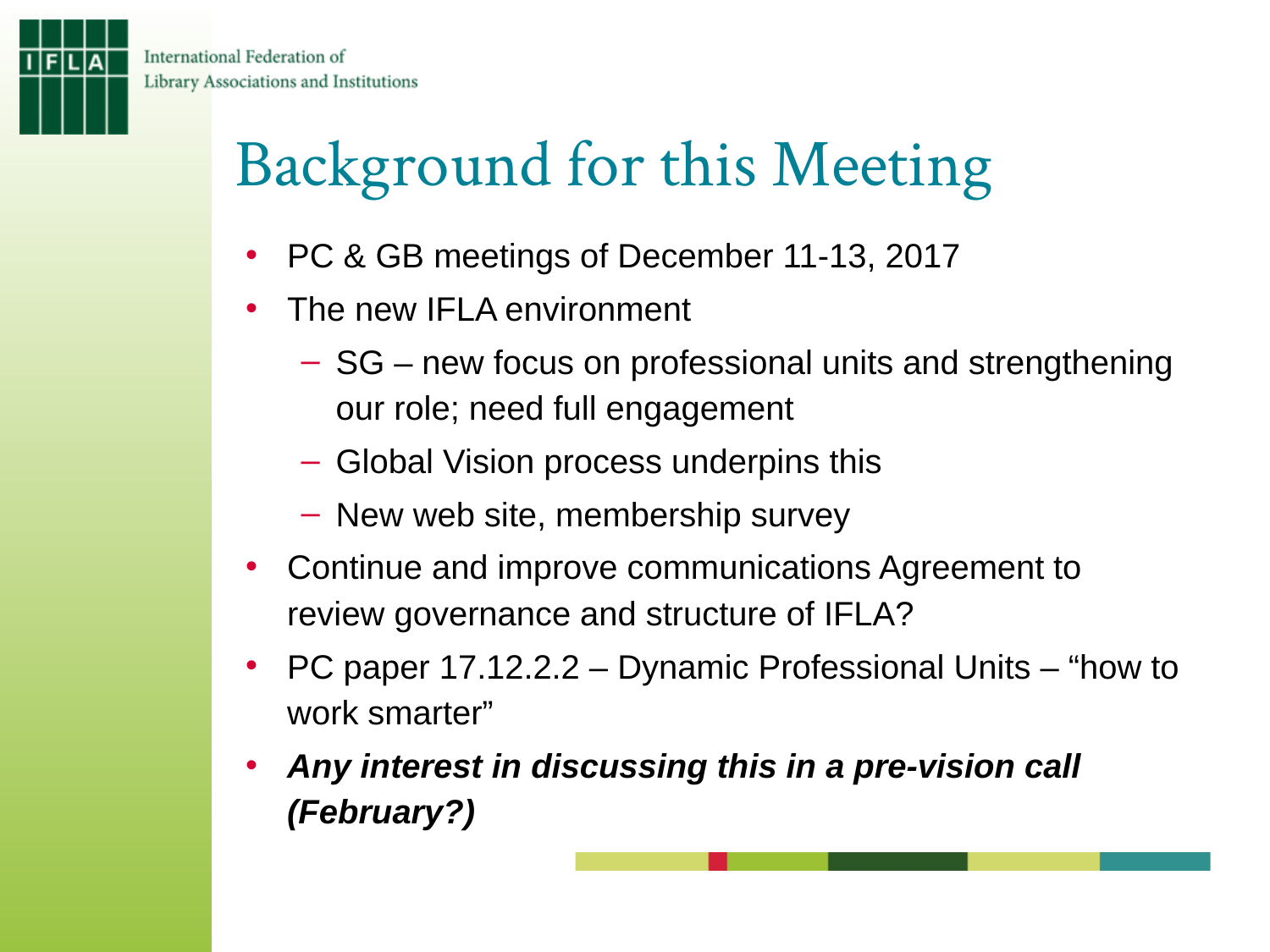

# Background for this Meeting
PC & GB meetings of December 11-13, 2017
The new IFLA environment
SG – new focus on professional units and strengthening our role; need full engagement
Global Vision process underpins this
New web site, membership survey
Continue and improve communications Agreement to review governance and structure of IFLA?
PC paper 17.12.2.2 – Dynamic Professional Units – “how to work smarter”
Any interest in discussing this in a pre-vision call (February?)